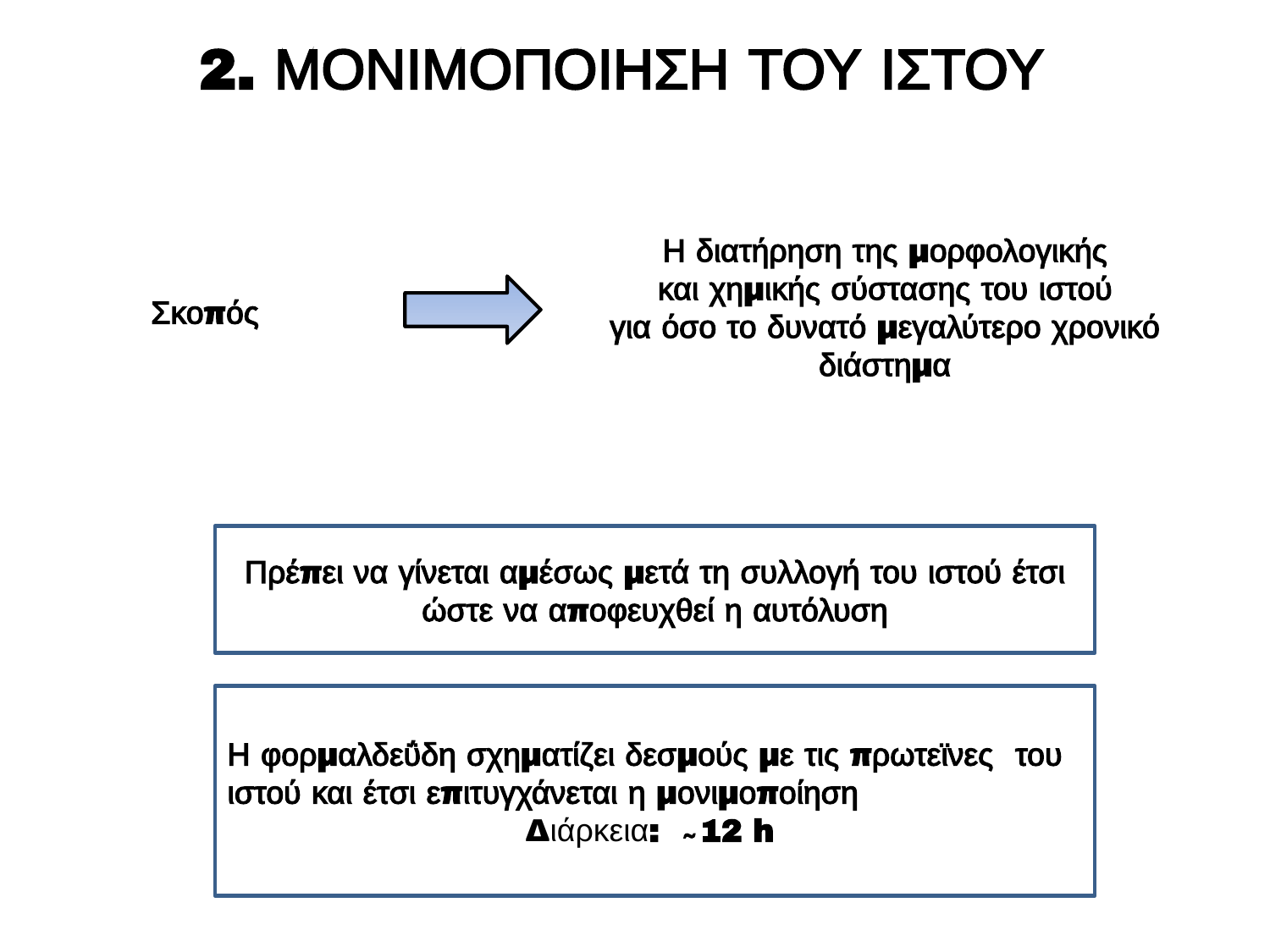

2. ΜΟΝΙΜΟΠΟΙΗΣΗ ΤΟΥ ΙΣΤΟΥ
Η διατήρηση της μορφολογικής
 και χημικής σύστασης του ιστού
για όσο το δυνατό μεγαλύτερο χρονικό διάστημα
Σκοπός

Πρέπει να γίνεται αμέσως μετά τη συλλογή του ιστού έτσι ώστε να αποφευχθεί η αυτόλυση
Η φορμαλδεΰδη σχηματίζει δεσμούς με τις πρωτεϊνες  του ιστού και έτσι επιτυγχάνεται η μονιμοποίηση
Διάρκεια:   ̴ 12 h